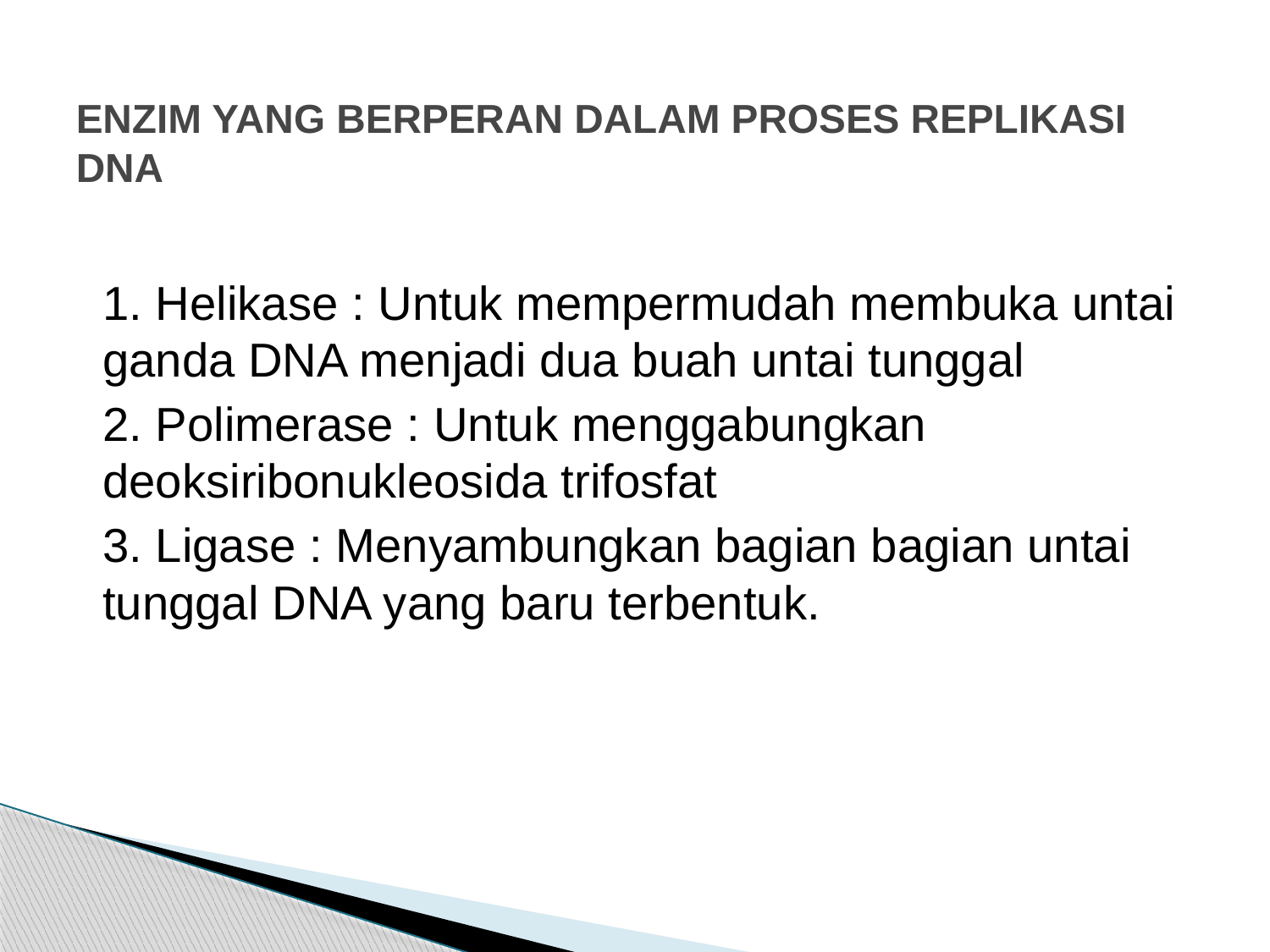

# ENZIM YANG BERPERAN DALAM PROSES REPLIKASI DNA
1. Helikase : Untuk mempermudah membuka untai ganda DNA menjadi dua buah untai tunggal
2. Polimerase : Untuk menggabungkan deoksiribonukleosida trifosfat
3. Ligase : Menyambungkan bagian bagian untai tunggal DNA yang baru terbentuk.